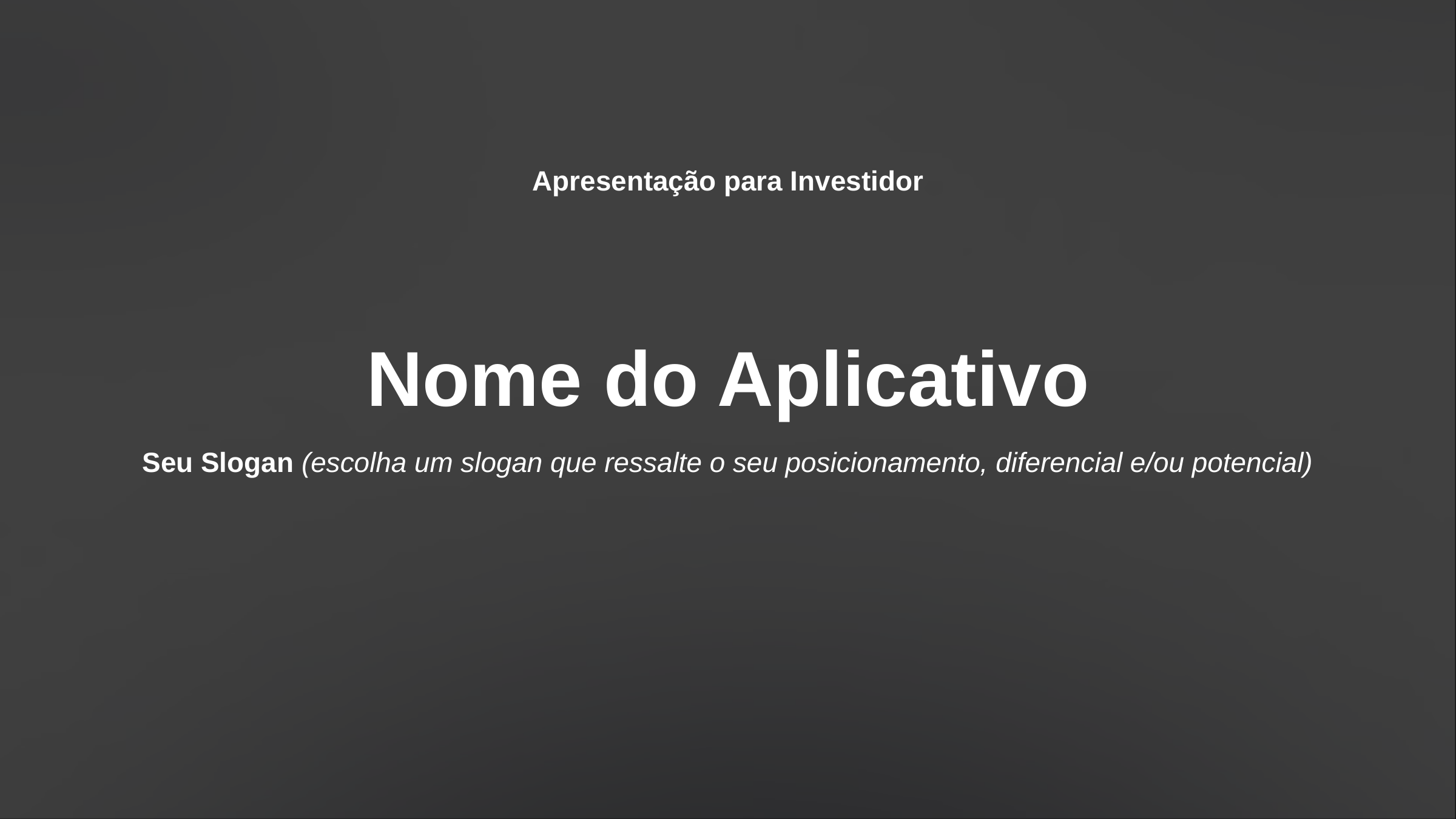

Apresentação para Investidor

Nome do Aplicativo
Seu Slogan (escolha um slogan que ressalte o seu posicionamento, diferencial e/ou potencial)